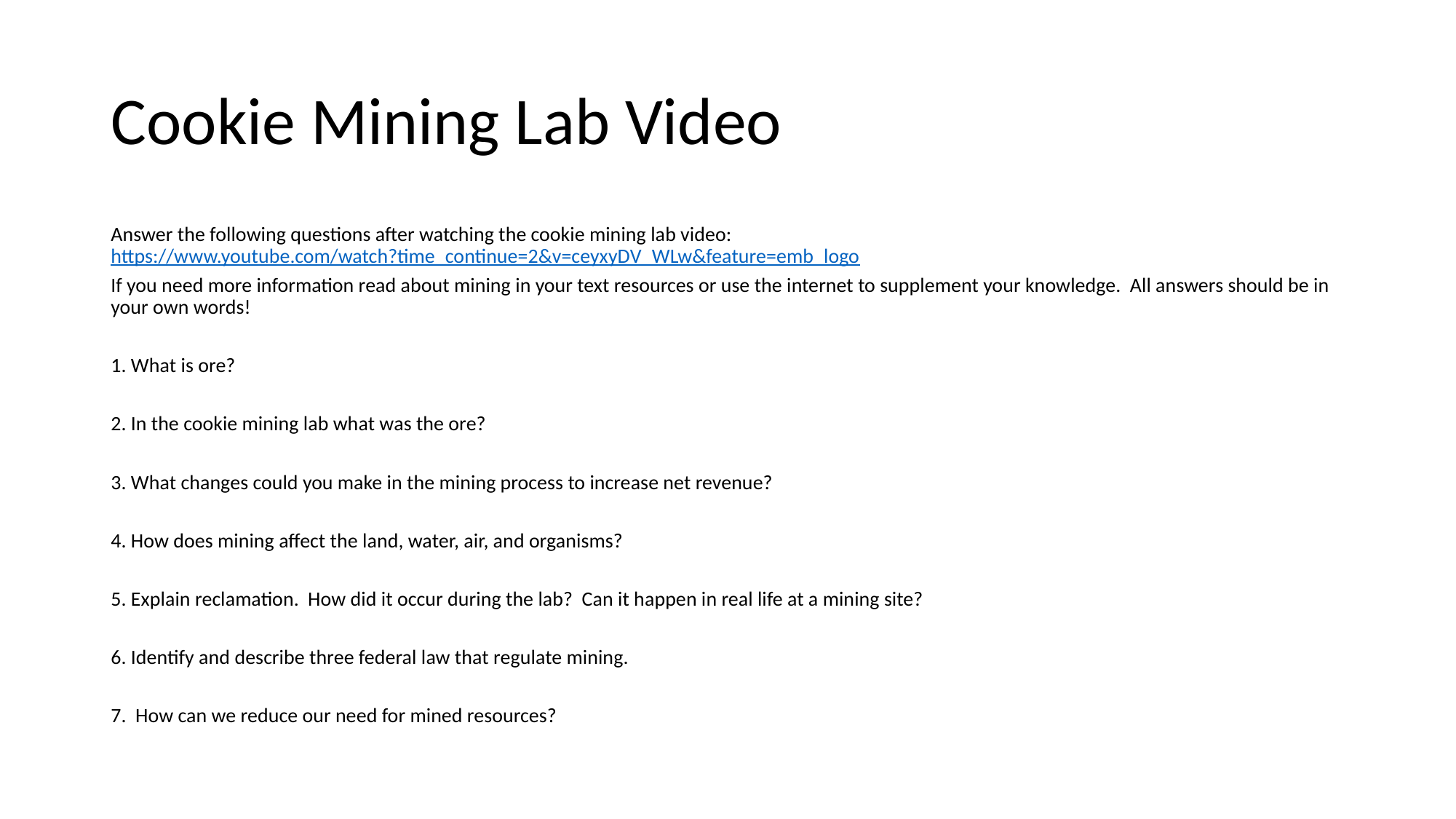

# Cookie Mining Lab Video
Answer the following questions after watching the cookie mining lab video: https://www.youtube.com/watch?time_continue=2&v=ceyxyDV_WLw&feature=emb_logo
If you need more information read about mining in your text resources or use the internet to supplement your knowledge.  All answers should be in your own words!

1. What is ore?

2. In the cookie mining lab what was the ore?

3. What changes could you make in the mining process to increase net revenue?

4. How does mining affect the land, water, air, and organisms?

5. Explain reclamation.  How did it occur during the lab?  Can it happen in real life at a mining site?

6. Identify and describe three federal law that regulate mining.

7.  How can we reduce our need for mined resources?